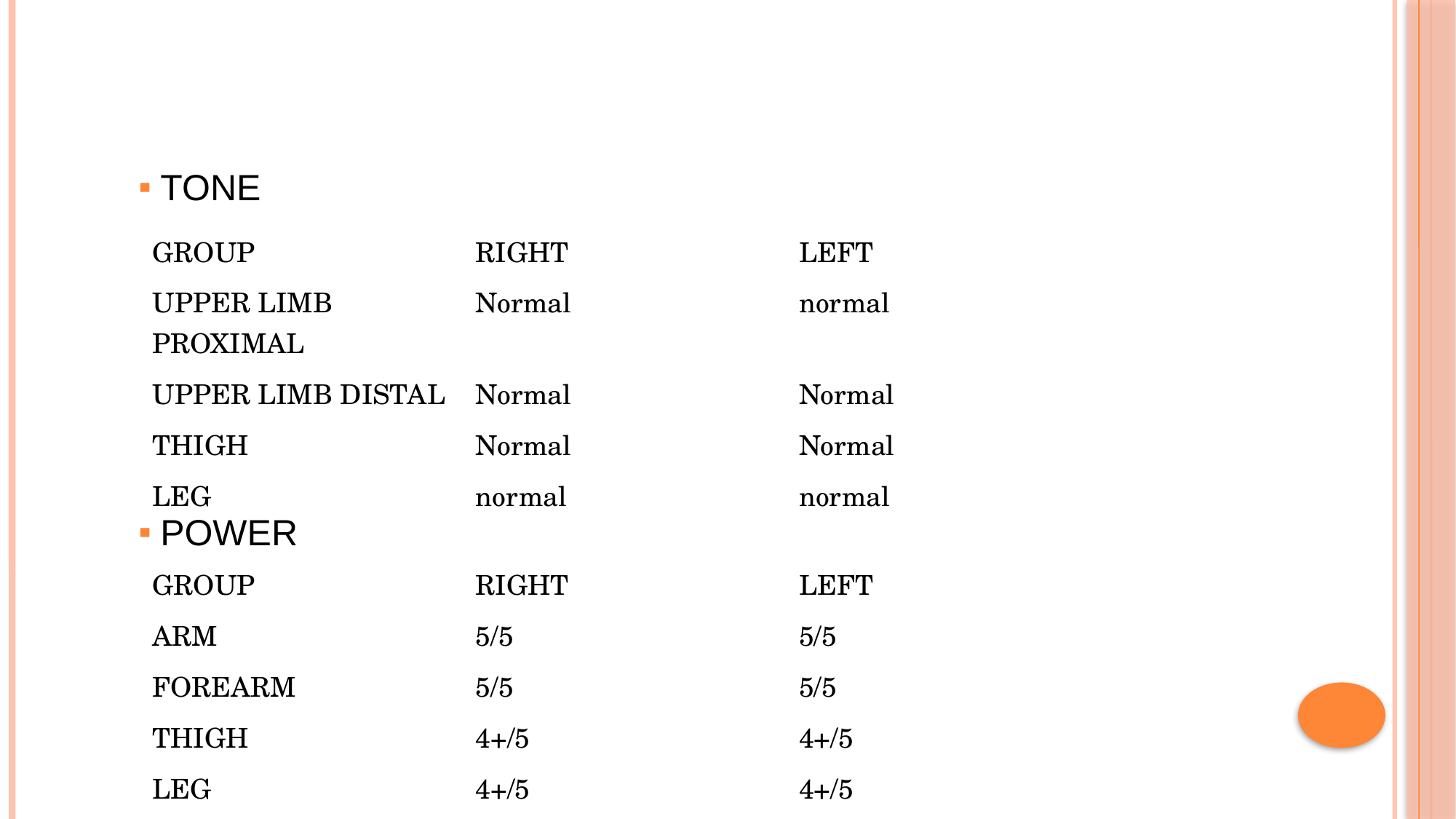

TONE

POWER

| GROUP | RIGHT | LEFT |
| --- | --- | --- |
| UPPER LIMB PROXIMAL | Normal | normal |
| UPPER LIMB DISTAL | Normal | Normal |
| THIGH | Normal | Normal |
| LEG | normal | normal |
| GROUP | RIGHT | LEFT |
| --- | --- | --- |
| ARM | 5/5 | 5/5 |
| FOREARM | 5/5 | 5/5 |
| THIGH | 4+/5 | 4+/5 |
| LEG | 4+/5 | 4+/5 |